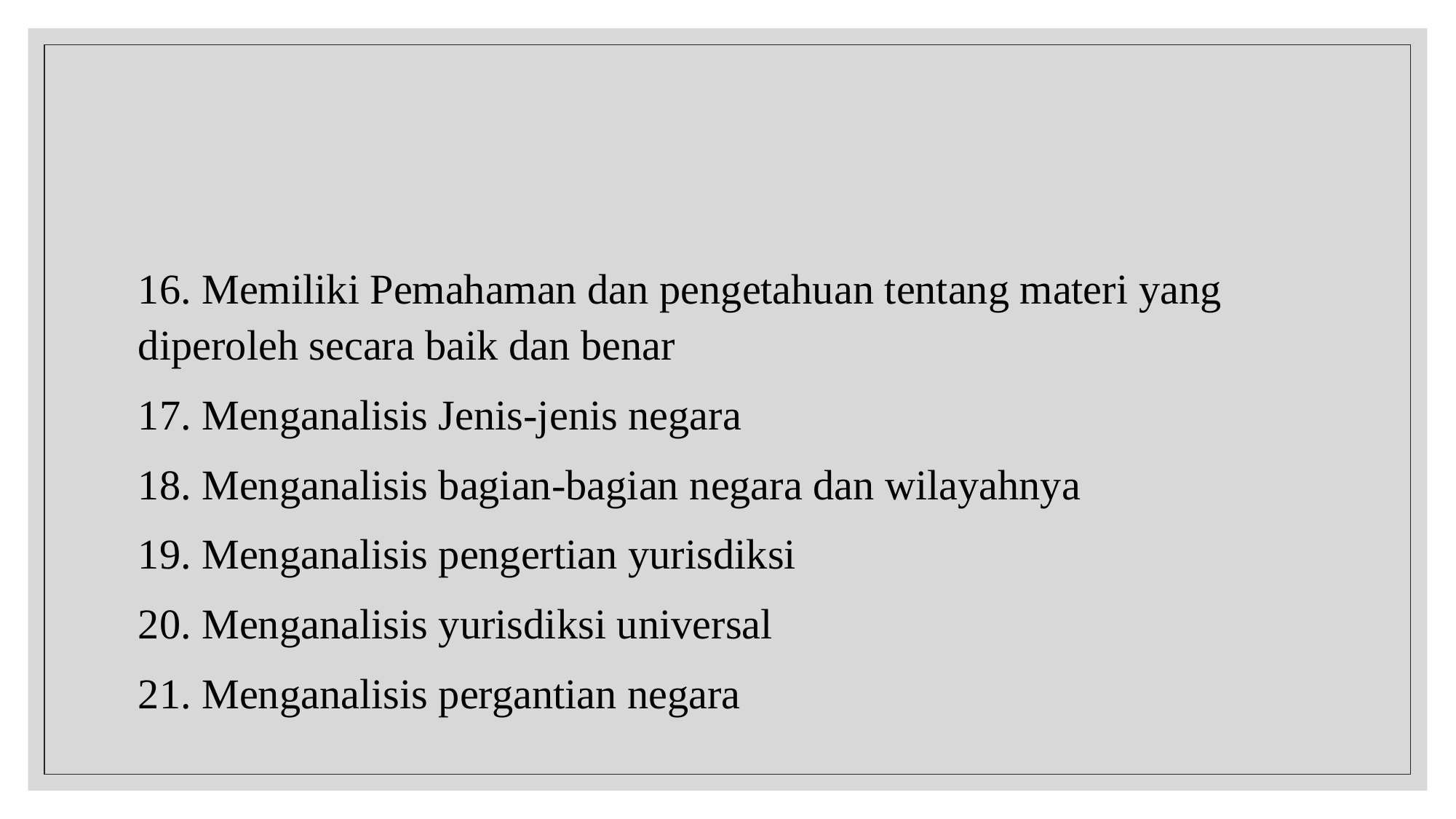

#
16. Memiliki Pemahaman dan pengetahuan tentang materi yang diperoleh secara baik dan benar
17. Menganalisis Jenis-jenis negara
18. Menganalisis bagian-bagian negara dan wilayahnya
19. Menganalisis pengertian yurisdiksi
20. Menganalisis yurisdiksi universal
21. Menganalisis pergantian negara